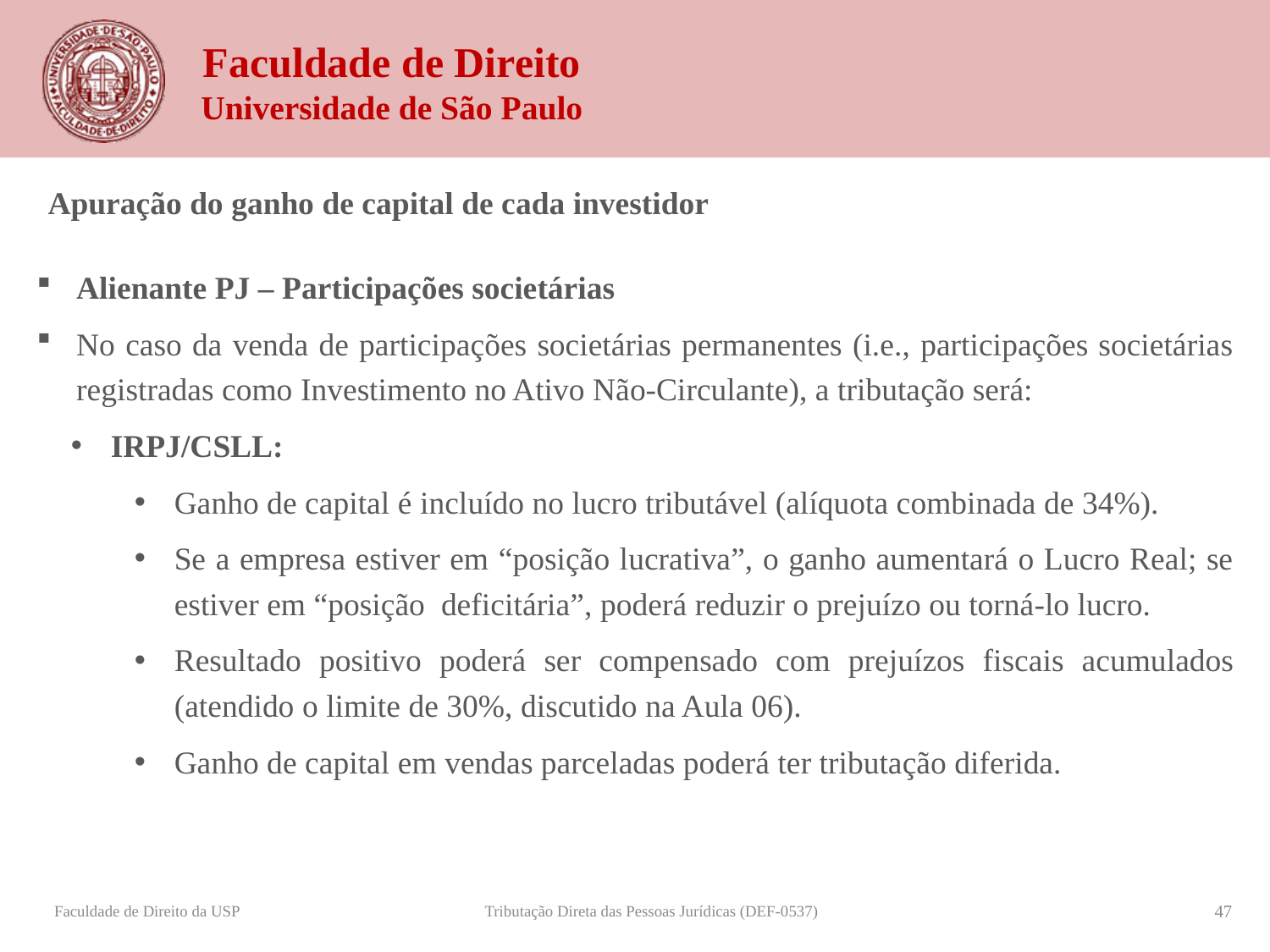

Apuração do ganho de capital de cada investidor
Alienante PJ – Participações societárias
No caso da venda de participações societárias permanentes (i.e., participações societárias registradas como Investimento no Ativo Não-Circulante), a tributação será:
IRPJ/CSLL:
Ganho de capital é incluído no lucro tributável (alíquota combinada de 34%).
Se a empresa estiver em “posição lucrativa”, o ganho aumentará o Lucro Real; se estiver em “posição  deficitária”, poderá reduzir o prejuízo ou torná-lo lucro.
Resultado positivo poderá ser compensado com prejuízos fiscais acumulados (atendido o limite de 30%, discutido na Aula 06).
Ganho de capital em vendas parceladas poderá ter tributação diferida.